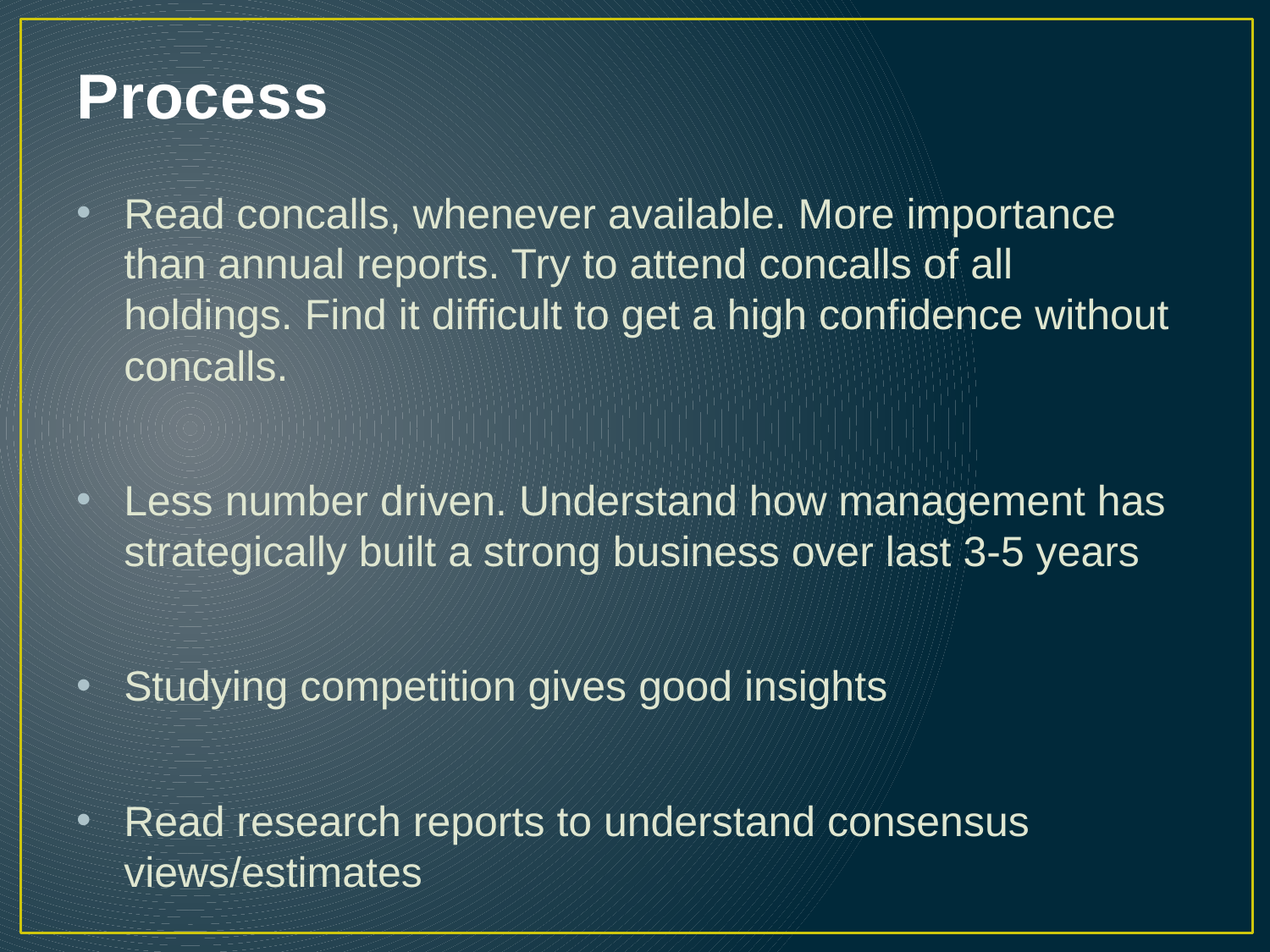

# Process
Read concalls, whenever available. More importance than annual reports. Try to attend concalls of all holdings. Find it difficult to get a high confidence without concalls.

Less number driven. Understand how management has strategically built a strong business over last 3-5 years

Studying competition gives good insights

Read research reports to understand consensus views/estimates

Maintain decision log with reasons to buy/sell